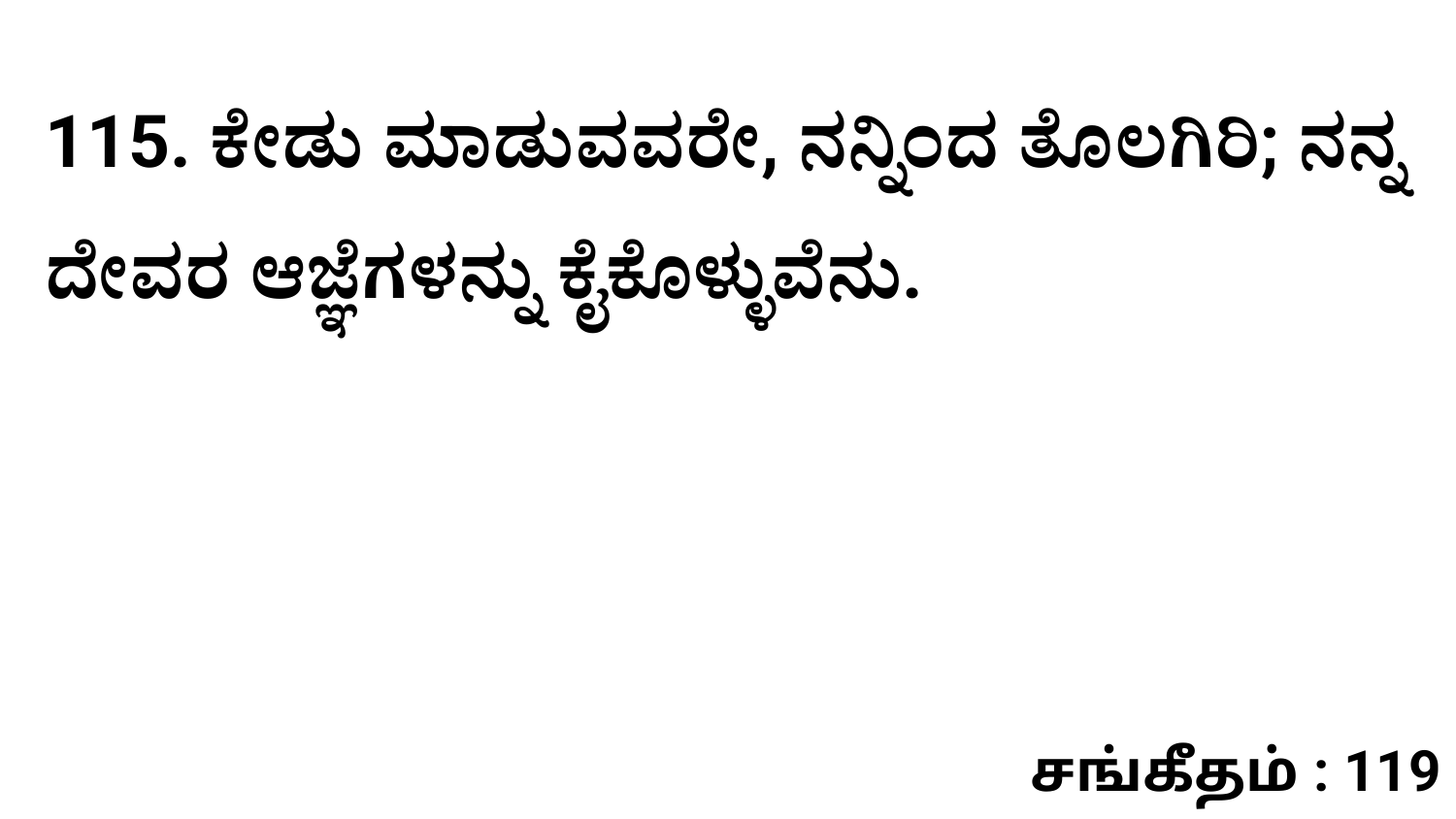

115. ಕೇಡು ಮಾಡುವವರೇ, ನನ್ನಿಂದ ತೊಲಗಿರಿ; ನನ್ನ ದೇವರ ಆಜ್ಞೆಗಳನ್ನು ಕೈಕೊಳ್ಳುವೆನು.
சங்கீதம் : 119